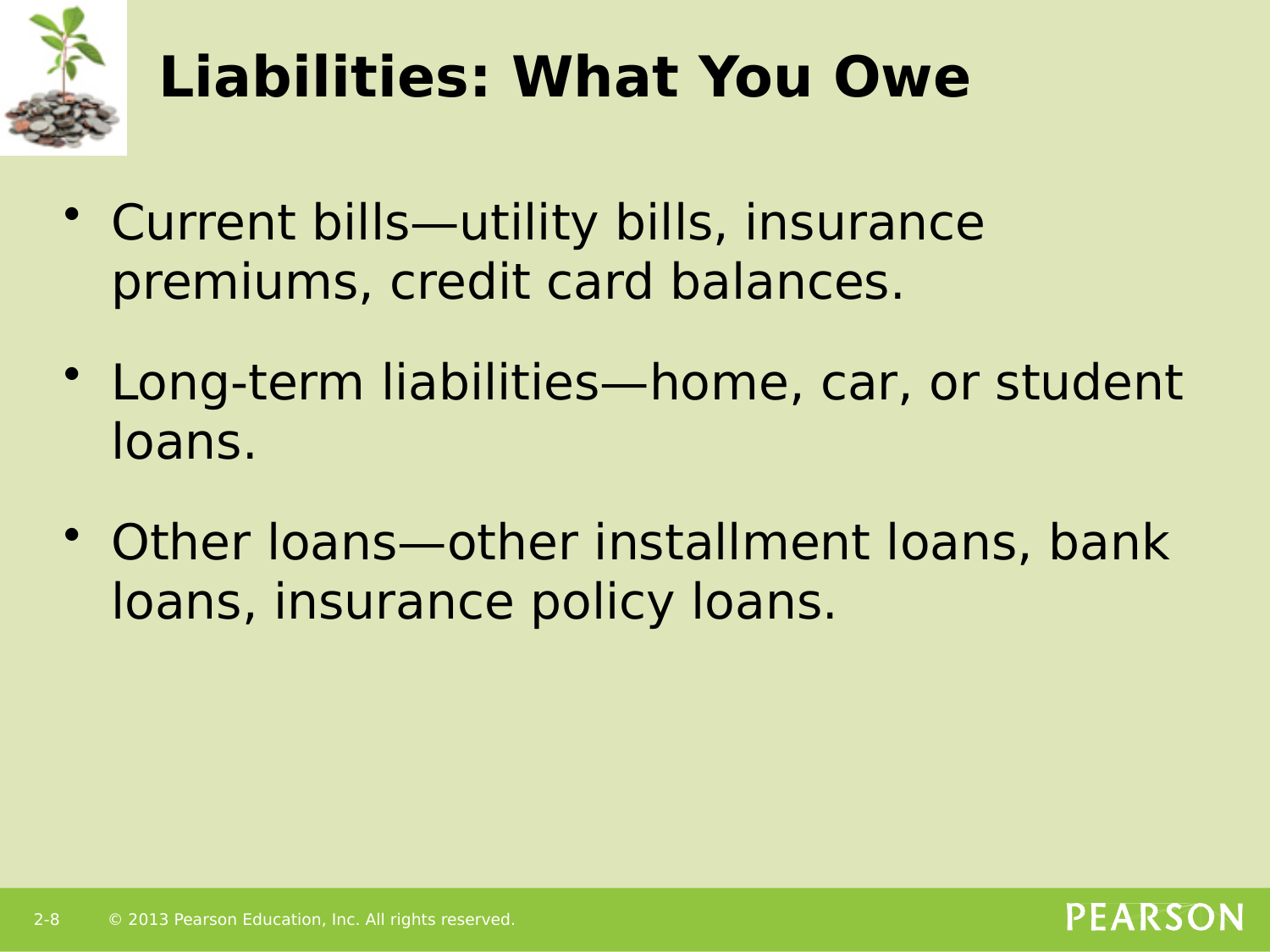

# Liabilities: What You Owe
Current bills—utility bills, insurance premiums, credit card balances.
Long-term liabilities—home, car, or student loans.
Other loans—other installment loans, bank loans, insurance policy loans.